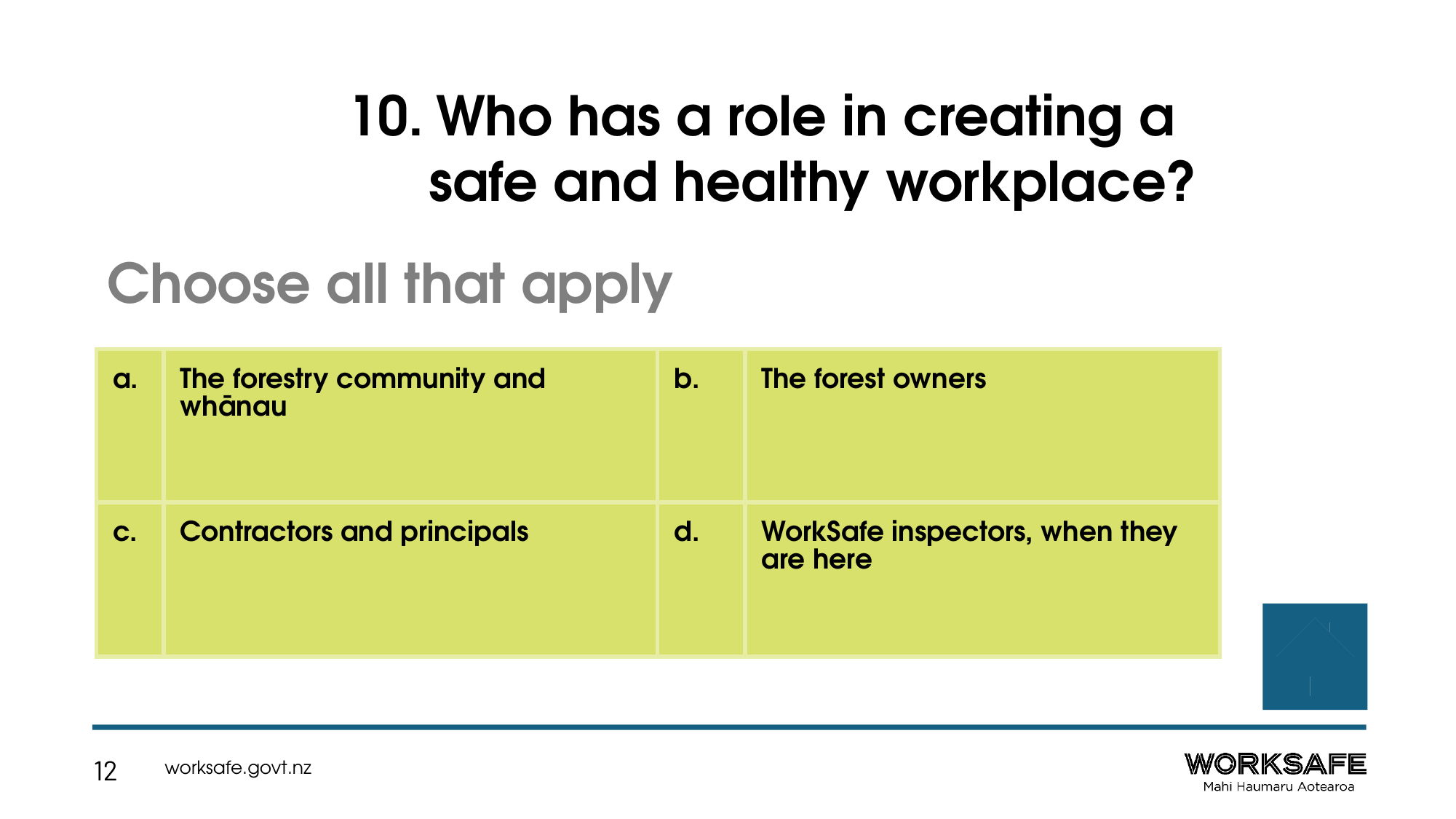

Who has a role in creating a
safe and healthy workplace?
Choose all that apply
| a. | The forestry community and whānau | b. | The forest owners |
| --- | --- | --- | --- |
| c. | Contractors and principals | d. | WorkSafe inspectors, when they are here |